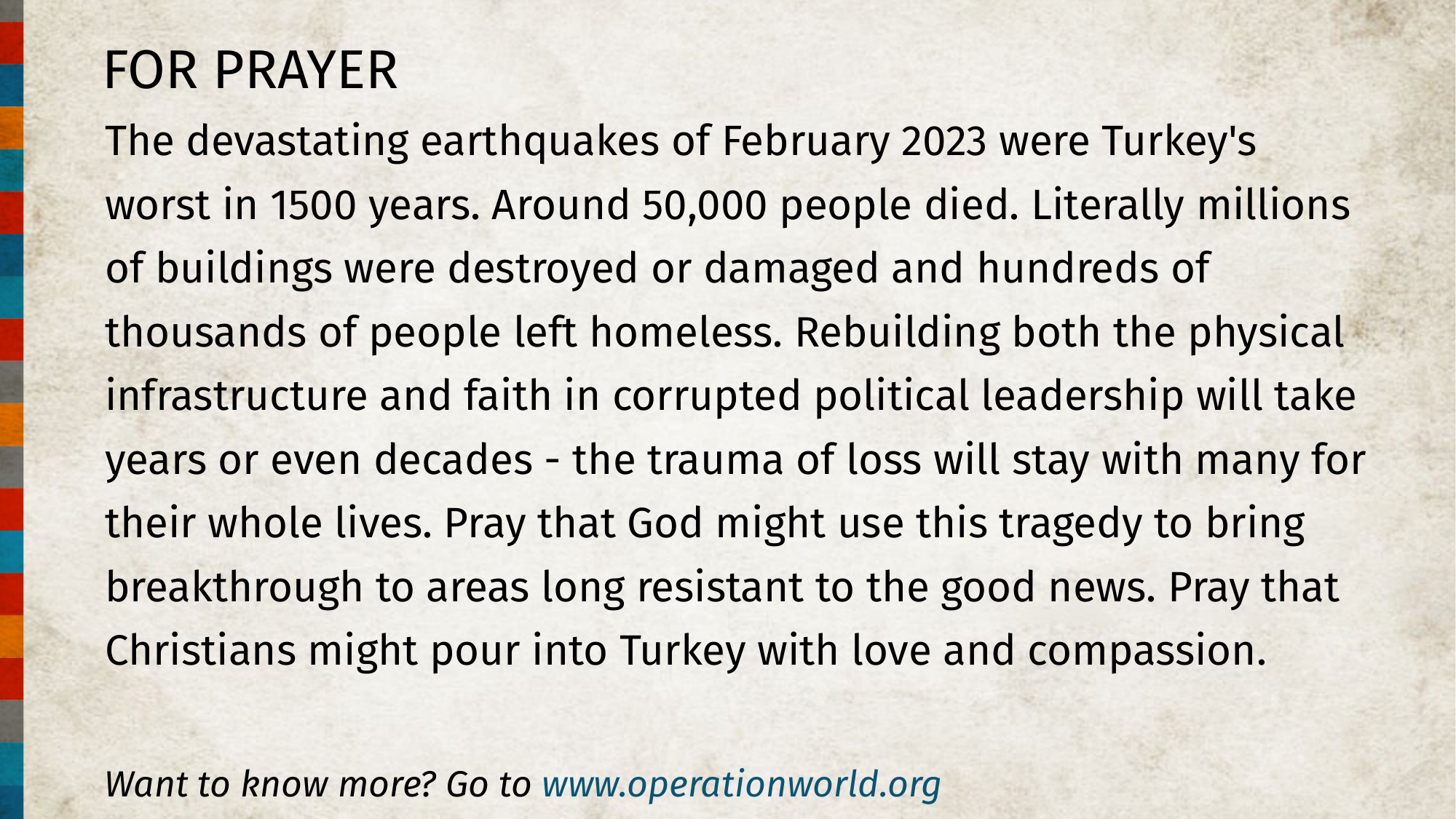

FOR PRAYER
The devastating earthquakes of February 2023 were Turkey's worst in 1500 years. Around 50,000 people died. Literally millions of buildings were destroyed or damaged and hundreds of thousands of people left homeless. Rebuilding both the physical infrastructure and faith in corrupted political leadership will take years or even decades - the trauma of loss will stay with many for their whole lives. Pray that God might use this tragedy to bring breakthrough to areas long resistant to the good news. Pray that Christians might pour into Turkey with love and compassion.
Want to know more? Go to www.operationworld.org